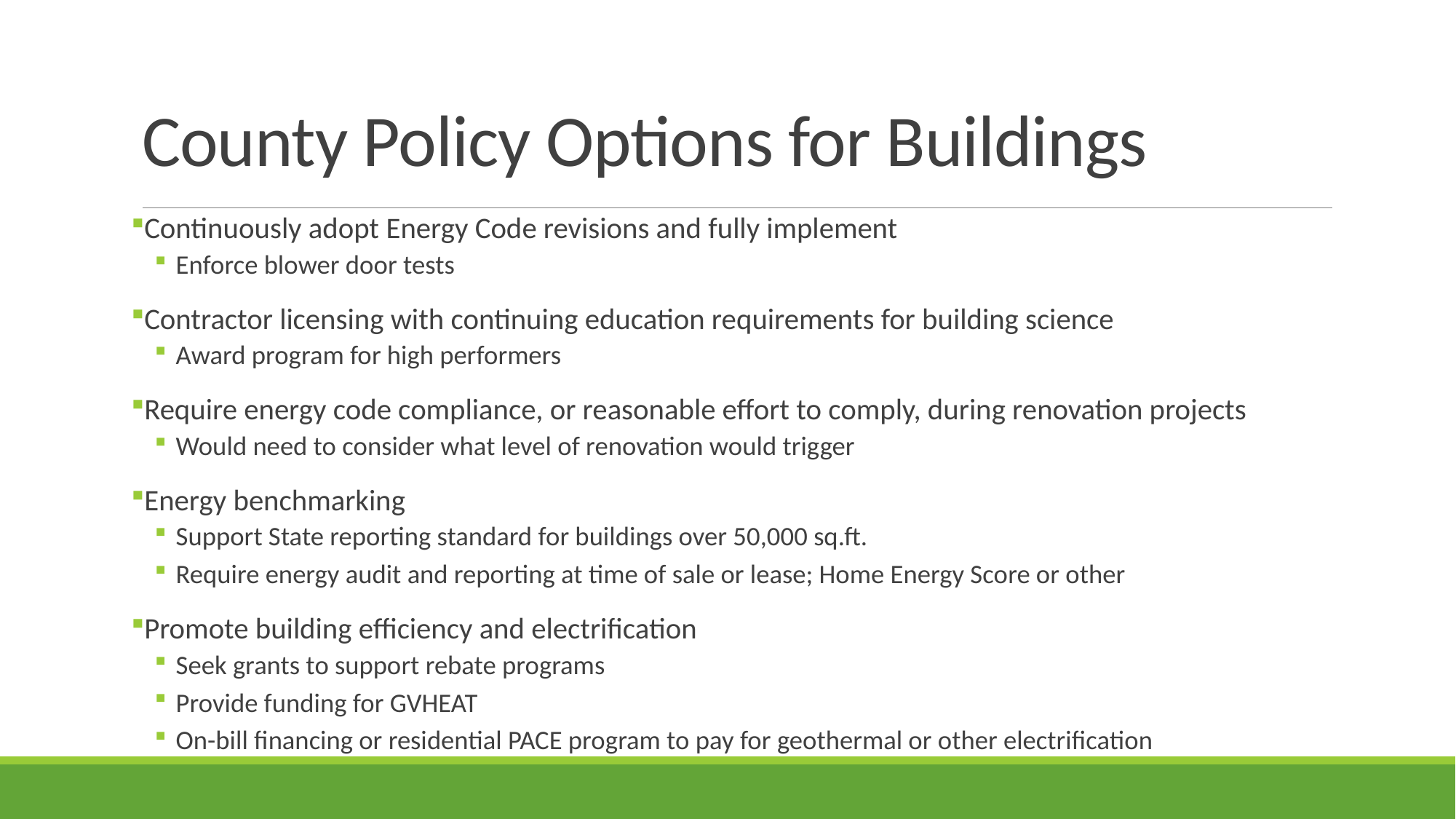

# County Policy Options for Buildings
Continuously adopt Energy Code revisions and fully implement
Enforce blower door tests
Contractor licensing with continuing education requirements for building science
Award program for high performers
Require energy code compliance, or reasonable effort to comply, during renovation projects
Would need to consider what level of renovation would trigger
Energy benchmarking
Support State reporting standard for buildings over 50,000 sq.ft.
Require energy audit and reporting at time of sale or lease; Home Energy Score or other
Promote building efficiency and electrification
Seek grants to support rebate programs
Provide funding for GVHEAT
On-bill financing or residential PACE program to pay for geothermal or other electrification